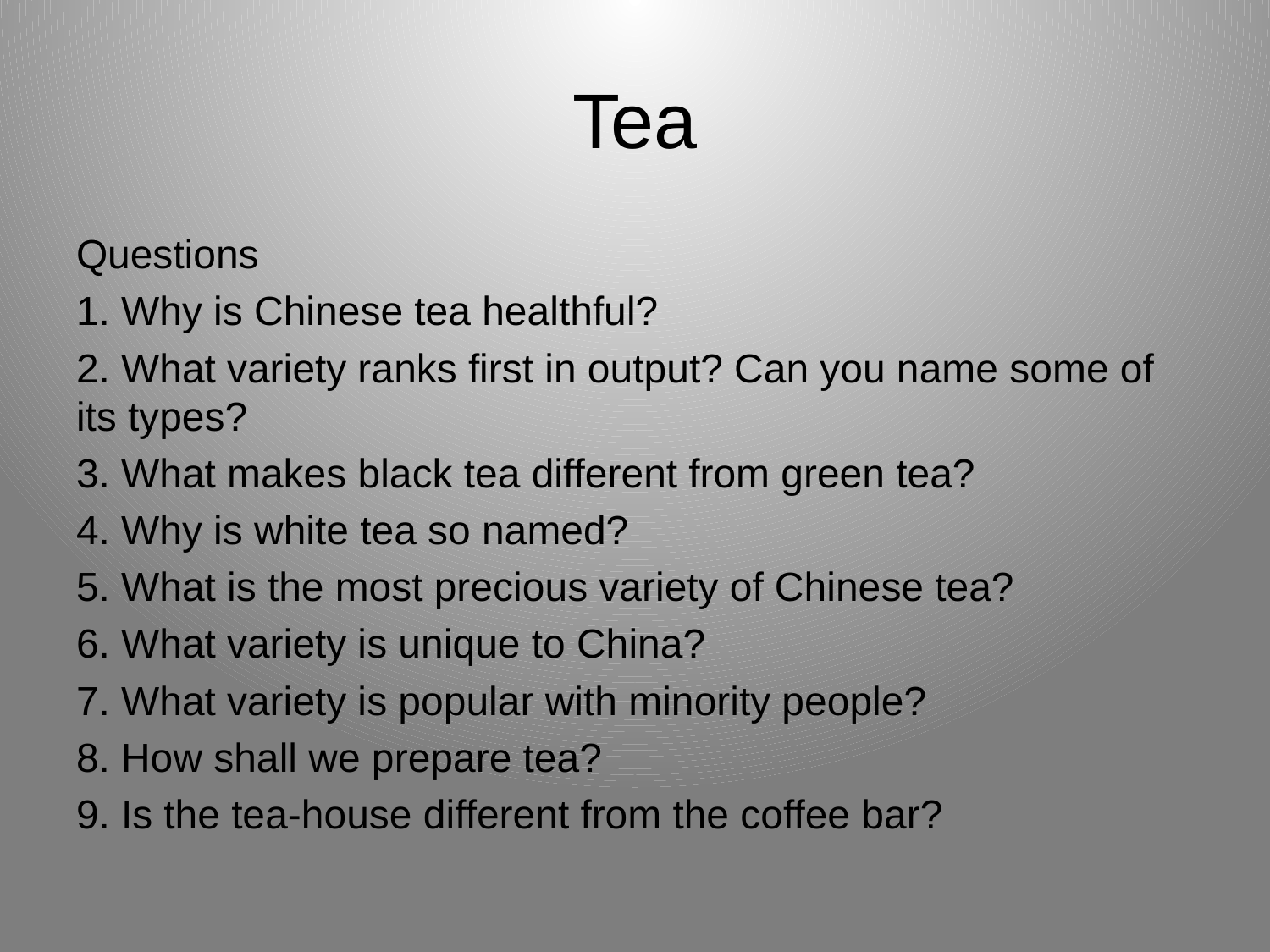

# Tea
Questions
1. Why is Chinese tea healthful?
2. What variety ranks first in output? Can you name some of its types?
3. What makes black tea different from green tea?
4. Why is white tea so named?
5. What is the most precious variety of Chinese tea?
6. What variety is unique to China?
7. What variety is popular with minority people?
8. How shall we prepare tea?
9. Is the tea-house different from the coffee bar?